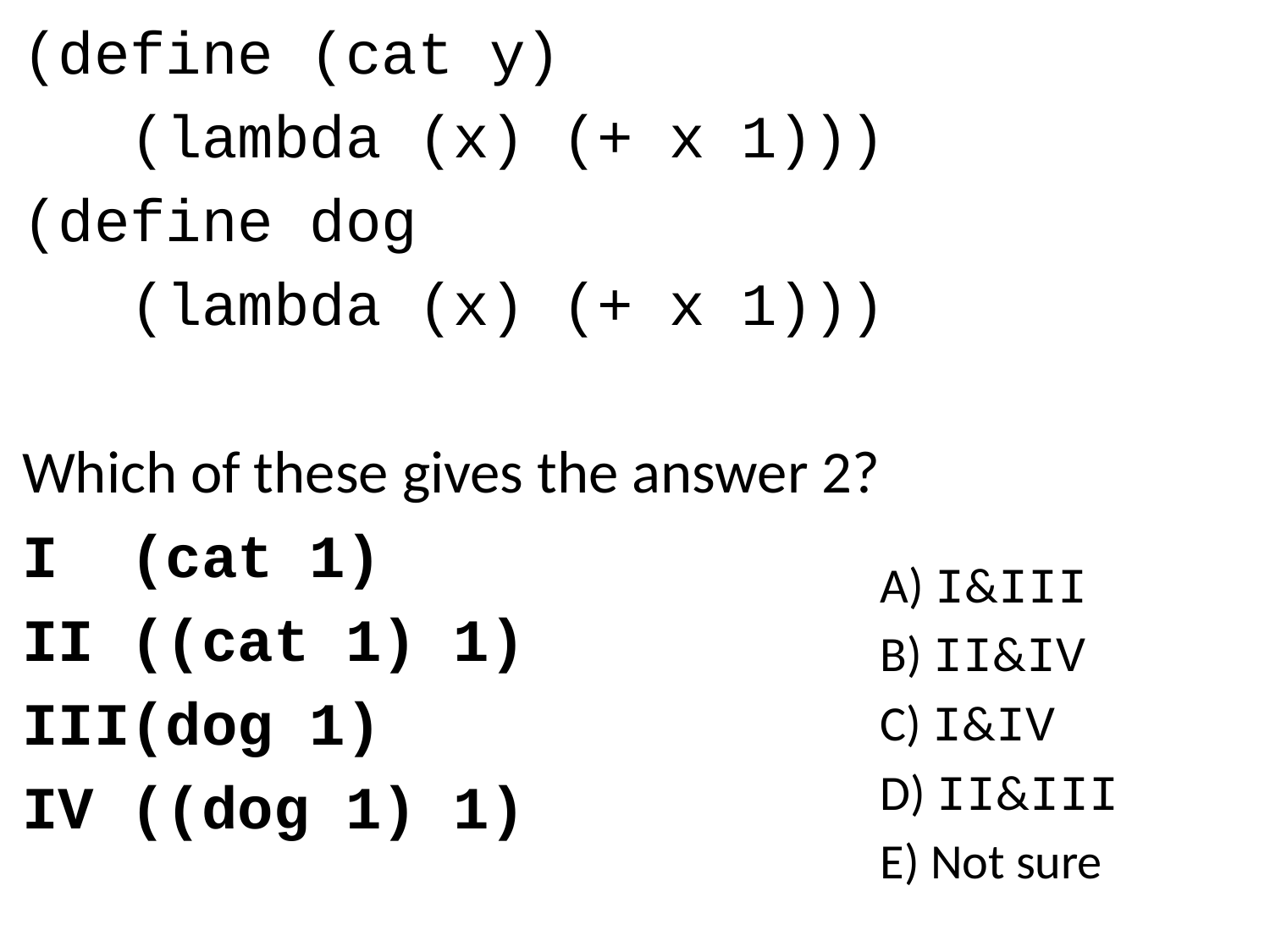

(define (cat y)
   (lambda (x) (+ x 1)))
(define dog
   (lambda (x) (+ x 1)))

Which of these gives the answer 2?
I  (cat 1)
II ((cat 1) 1)
III(dog 1)
IV ((dog 1) 1)

A) I&III
B) II&IV
C) I&IV
D) II&III
E) Not sure